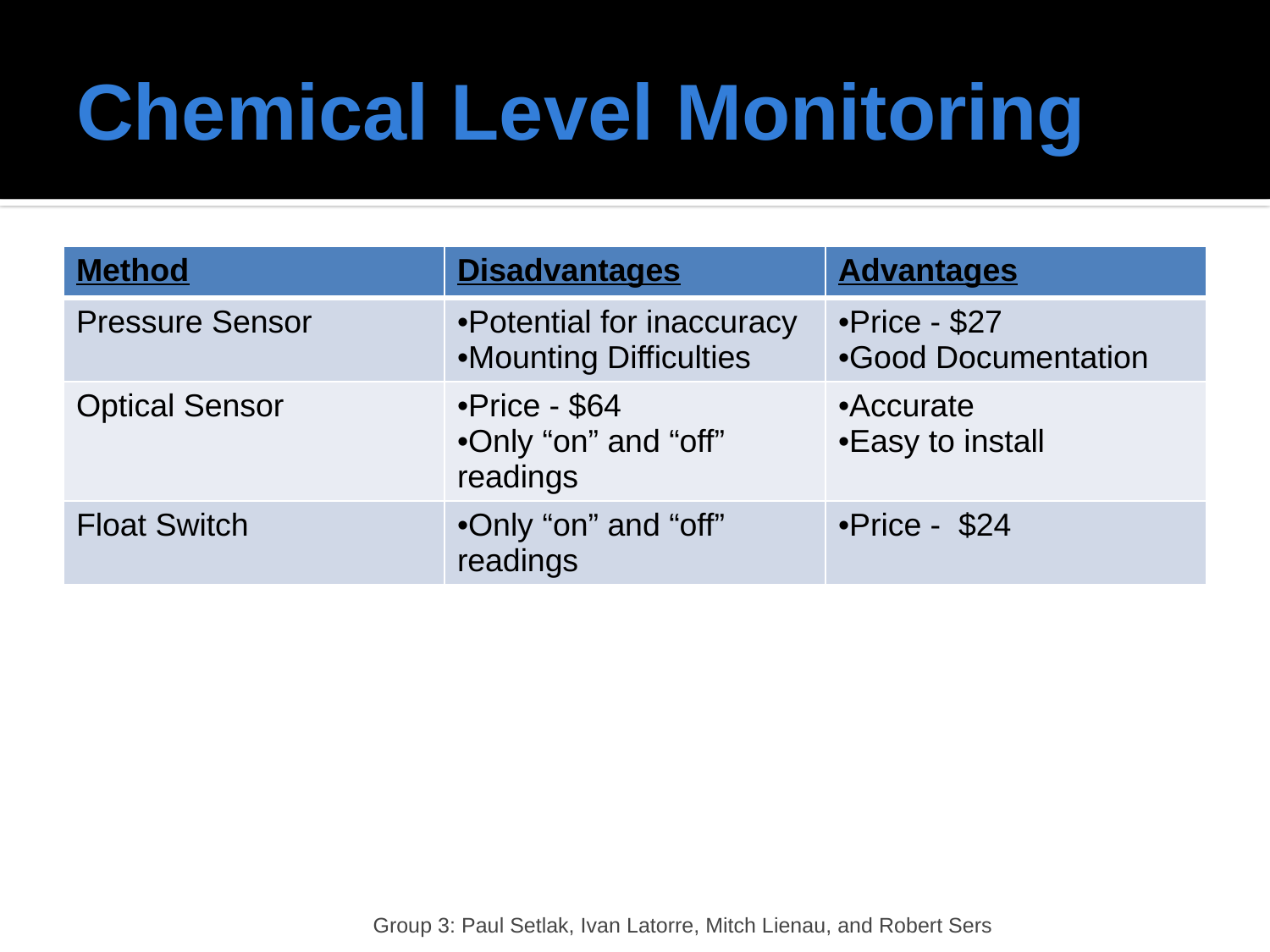

# Chemical Level Monitoring
| Method | Disadvantages | Advantages |
| --- | --- | --- |
| Pressure Sensor | Potential for inaccuracy Mounting Difficulties | Price - $27 Good Documentation |
| Optical Sensor | Price - $64 Only “on” and “off” readings | Accurate Easy to install |
| Float Switch | Only “on” and “off” readings | Price - $24 |
Group 3: Paul Setlak, Ivan Latorre, Mitch Lienau, and Robert Sers